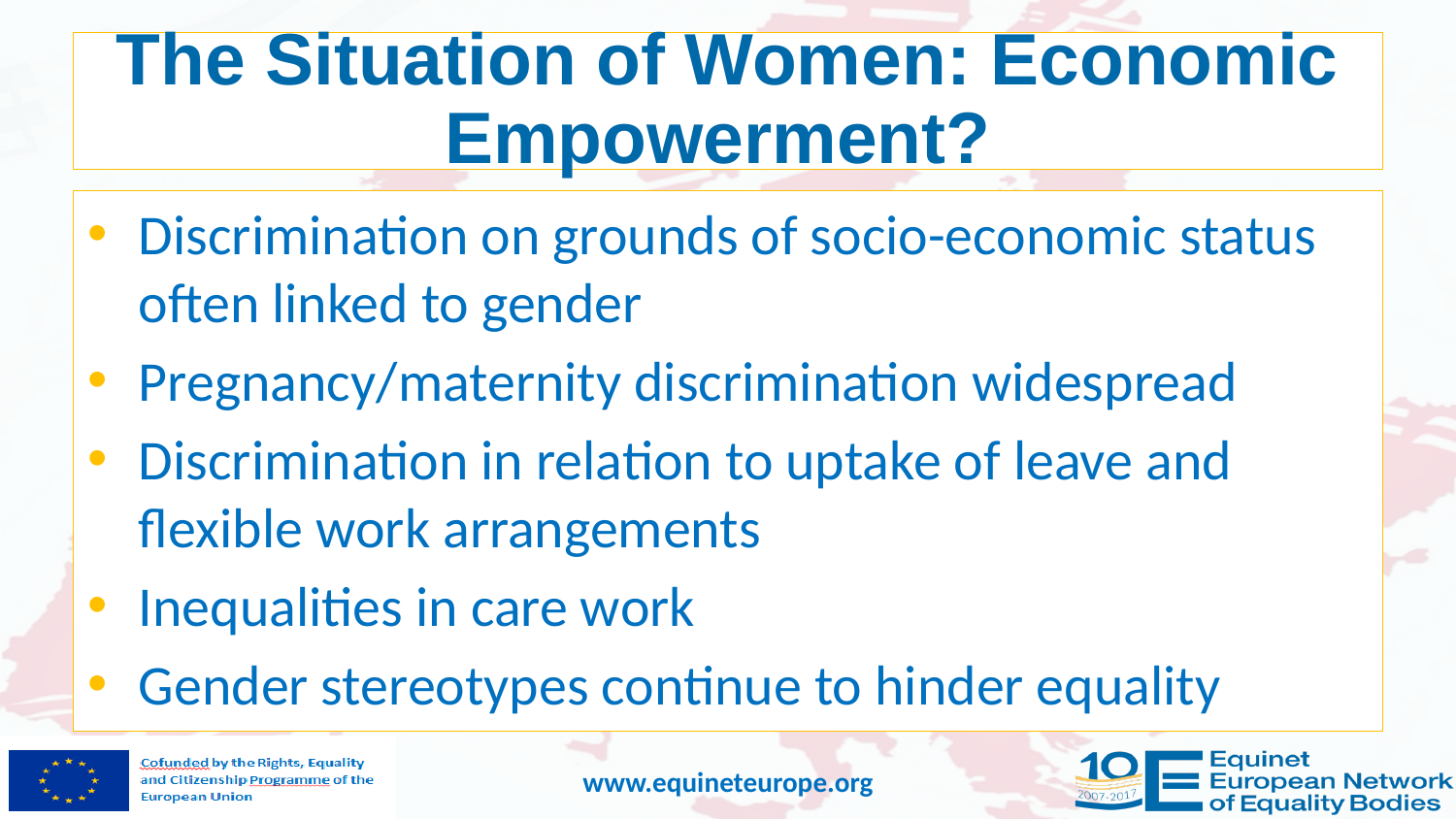

# The Situation of Women: Economic Empowerment?
Discrimination on grounds of socio-economic status often linked to gender
Pregnancy/maternity discrimination widespread
Discrimination in relation to uptake of leave and flexible work arrangements
Inequalities in care work
Gender stereotypes continue to hinder equality

www.equineteurope.org